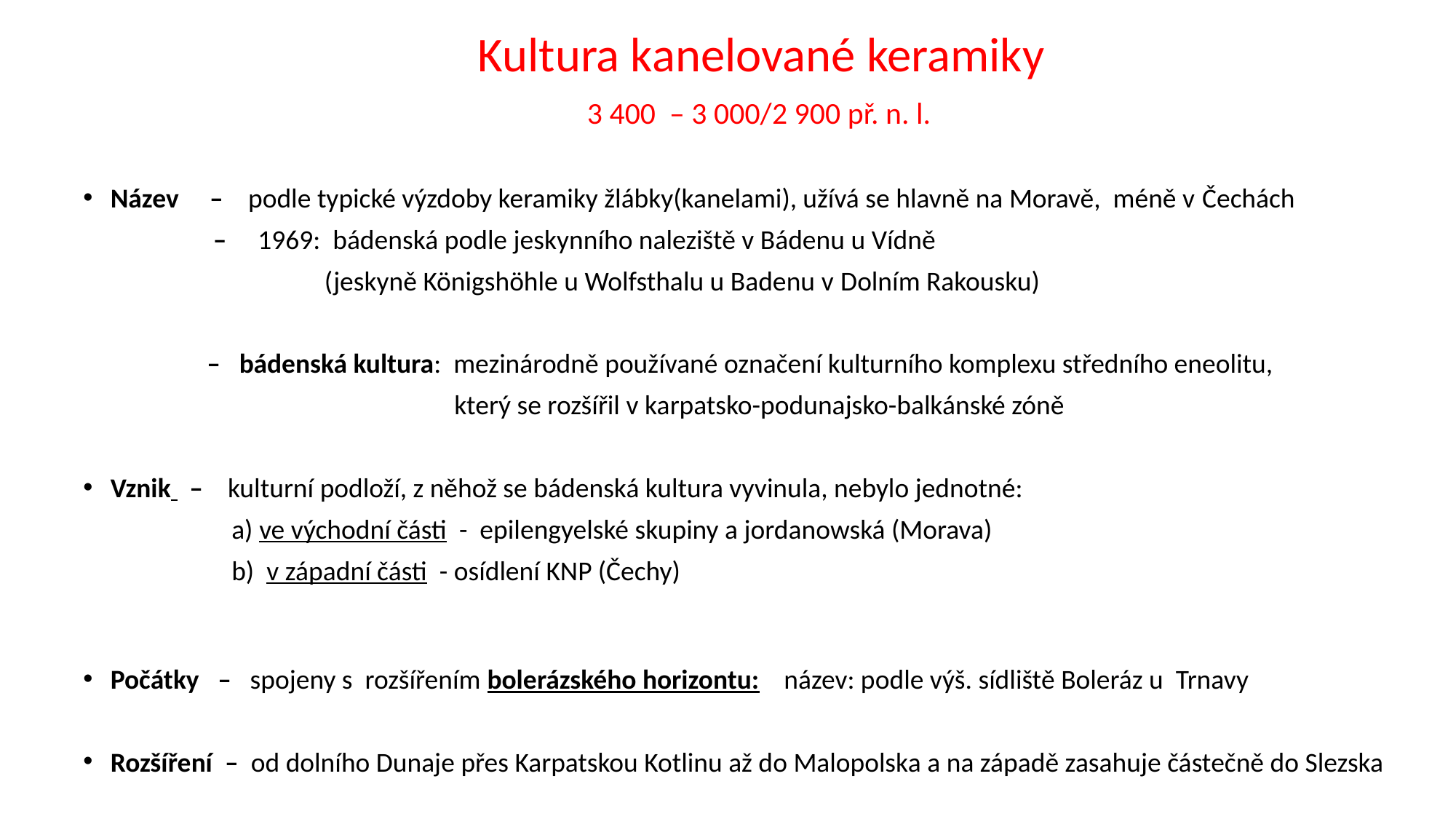

# Kultura kanelované keramiky 3 400  – 3 000/2 900 př. n. l.
Název     –    podle typické výzdoby keramiky žlábky(kanelami), užívá se hlavně na Moravě,  méně v Čechách
                     –     1969:  bádenská podle jeskynního naleziště v Bádenu u Vídně
                                       (jeskyně Königshöhle u Wolfsthalu u Badenu v Dolním Rakousku)

                    –   bádenská kultura:  mezinárodně používané označení kulturního komplexu středního eneolitu,
                                                            který se rozšířil v karpatsko-podunajsko-balkánské zóně

Vznik   –    kulturní podloží, z něhož se bádenská kultura vyvinula, nebylo jednotné:
                        a) ve východní části  -  epilengyelské skupiny a jordanowská (Morava)
                        b)  v západní části  - osídlení KNP (Čechy)

Počátky   –   spojeny s  rozšířením bolerázského horizontu:    název: podle výš. sídliště Boleráz u  Trnavy

Rozšíření  –  od dolního Dunaje přes Karpatskou Kotlinu až do Malopolska a na západě zasahuje částečně do Slezska